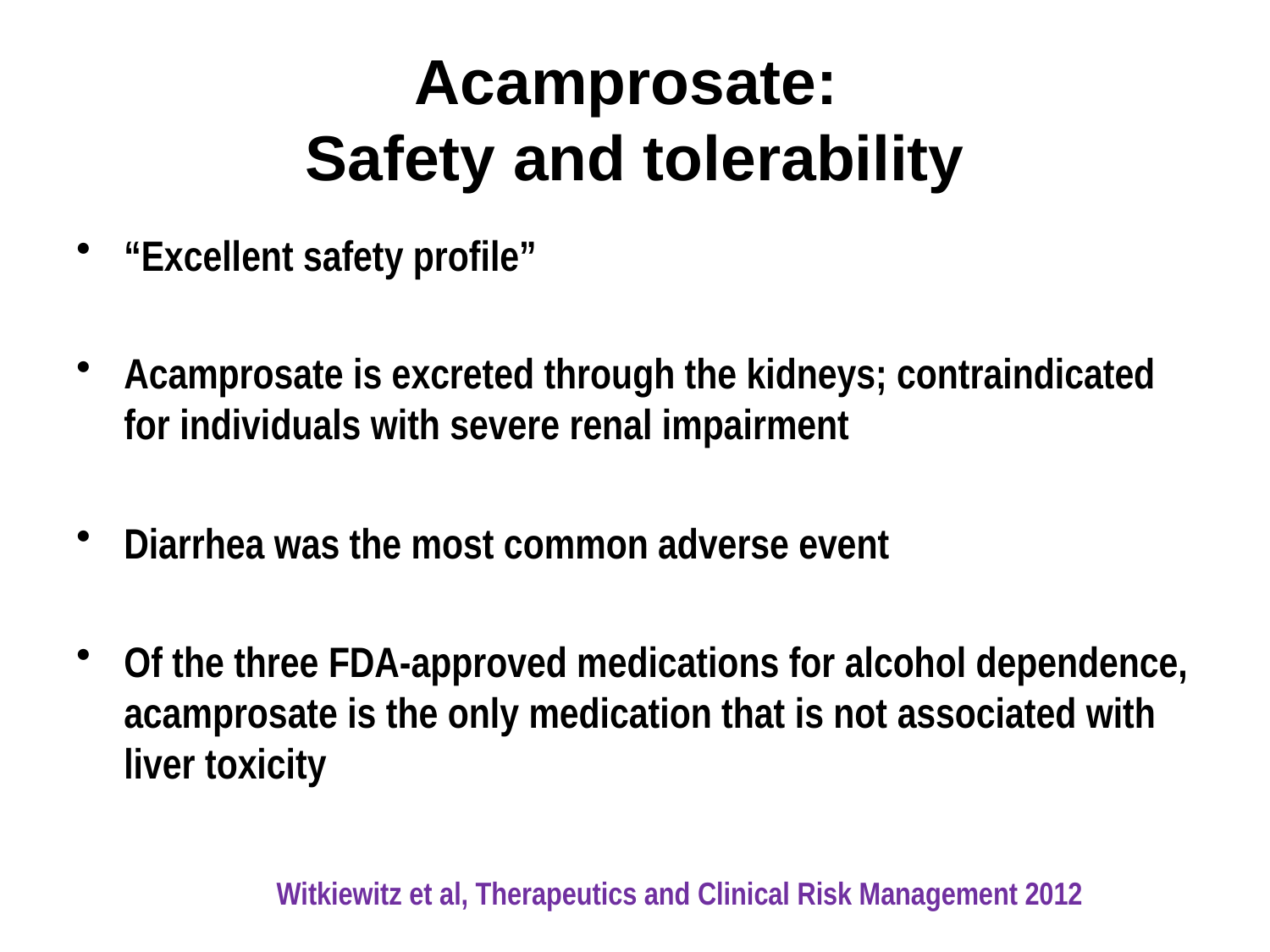

# Acamprosate: Safety and tolerability
“Excellent safety profile”

Acamprosate is excreted through the kidneys; contraindicated for individuals with severe renal impairment

Diarrhea was the most common adverse event

Of the three FDA-approved medications for alcohol dependence, acamprosate is the only medication that is not associated with liver toxicity
Witkiewitz et al, Therapeutics and Clinical Risk Management 2012